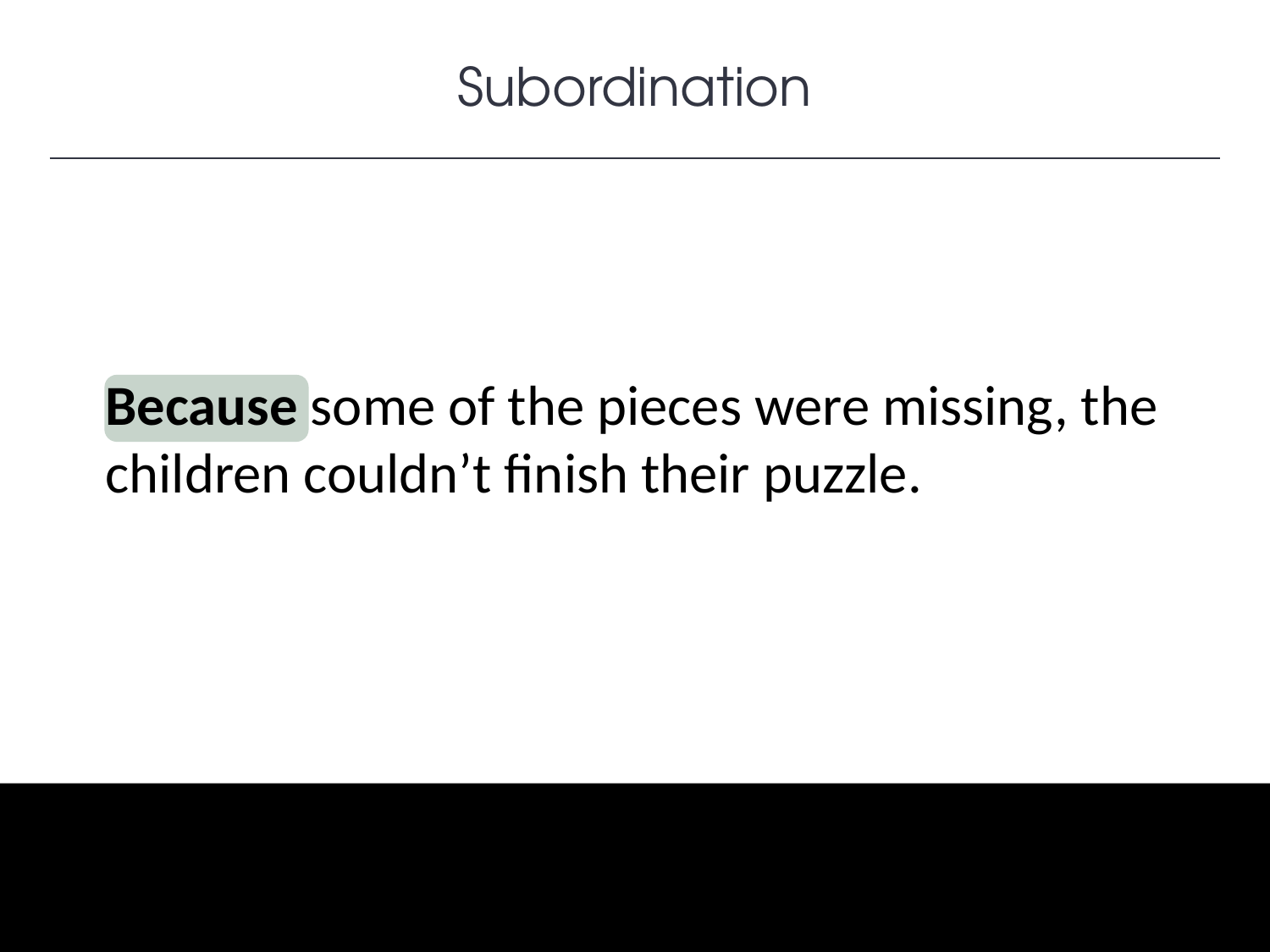

Subordination
HAWKES LEARNING
Because some of the pieces were missing, the children couldn’t finish their puzzle.